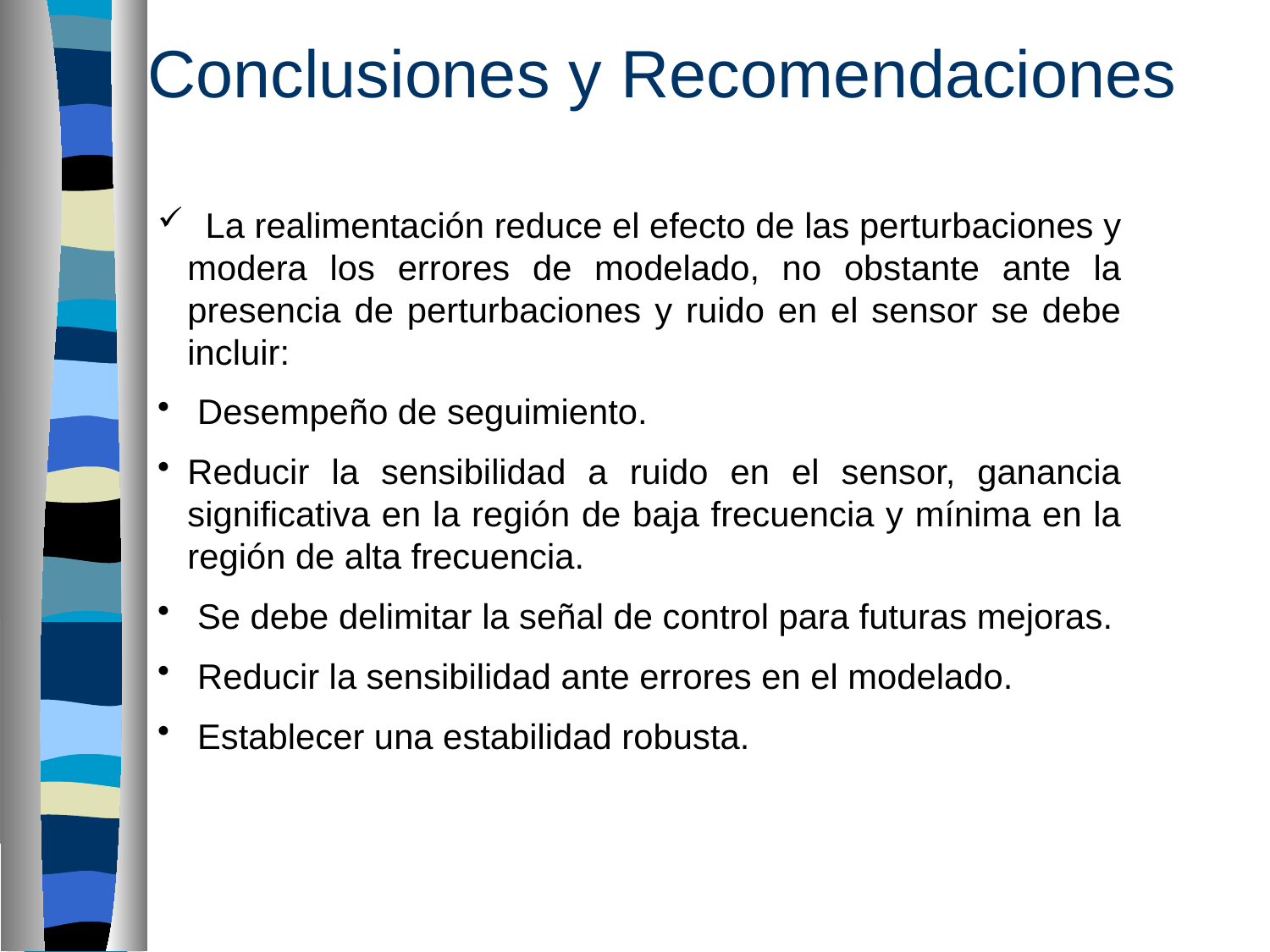

Conclusiones y Recomendaciones
  La realimentación reduce el efecto de las perturbaciones y modera los errores de modelado, no obstante ante la presencia de perturbaciones y ruido en el sensor se debe incluir:
 Desempeño de seguimiento.
Reducir la sensibilidad a ruido en el sensor, ganancia significativa en la región de baja frecuencia y mínima en la región de alta frecuencia.
 Se debe delimitar la señal de control para futuras mejoras.
 Reducir la sensibilidad ante errores en el modelado.
 Establecer una estabilidad robusta.